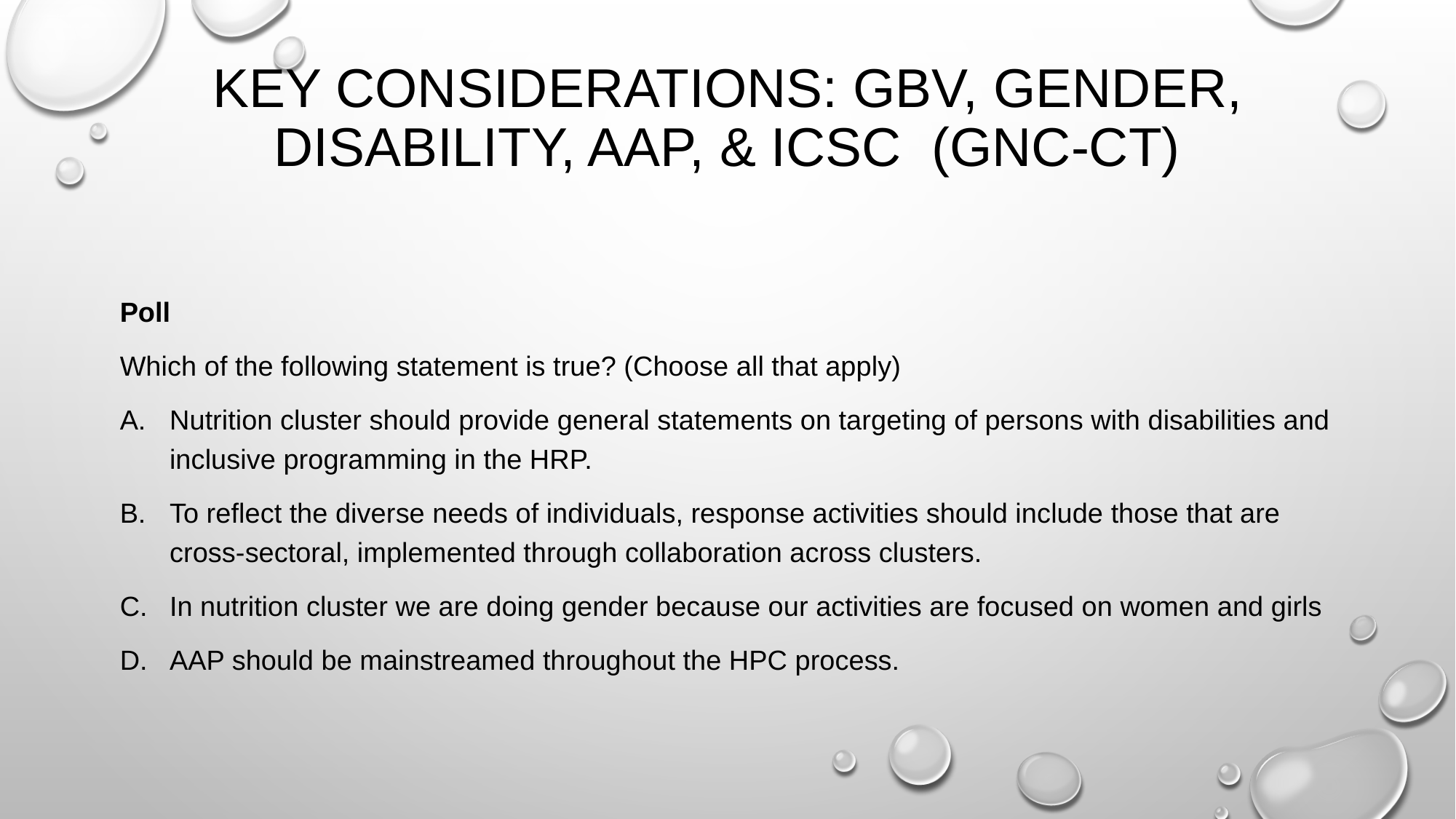

# KEY CONSIDERATIONS:​ GBV, GENDER, DISABILITY, AAP, & ICSC  (GNC-CT)
Poll
Which of the following statement is true? (Choose all that apply)
Nutrition cluster should provide general statements on targeting of persons with disabilities and inclusive programming in the HRP.
To reflect the diverse needs of individuals, response activities should include those that are cross-sectoral, implemented through collaboration across clusters.
In nutrition cluster we are doing gender because our activities are focused on women and girls
AAP should be mainstreamed throughout the HPC process.